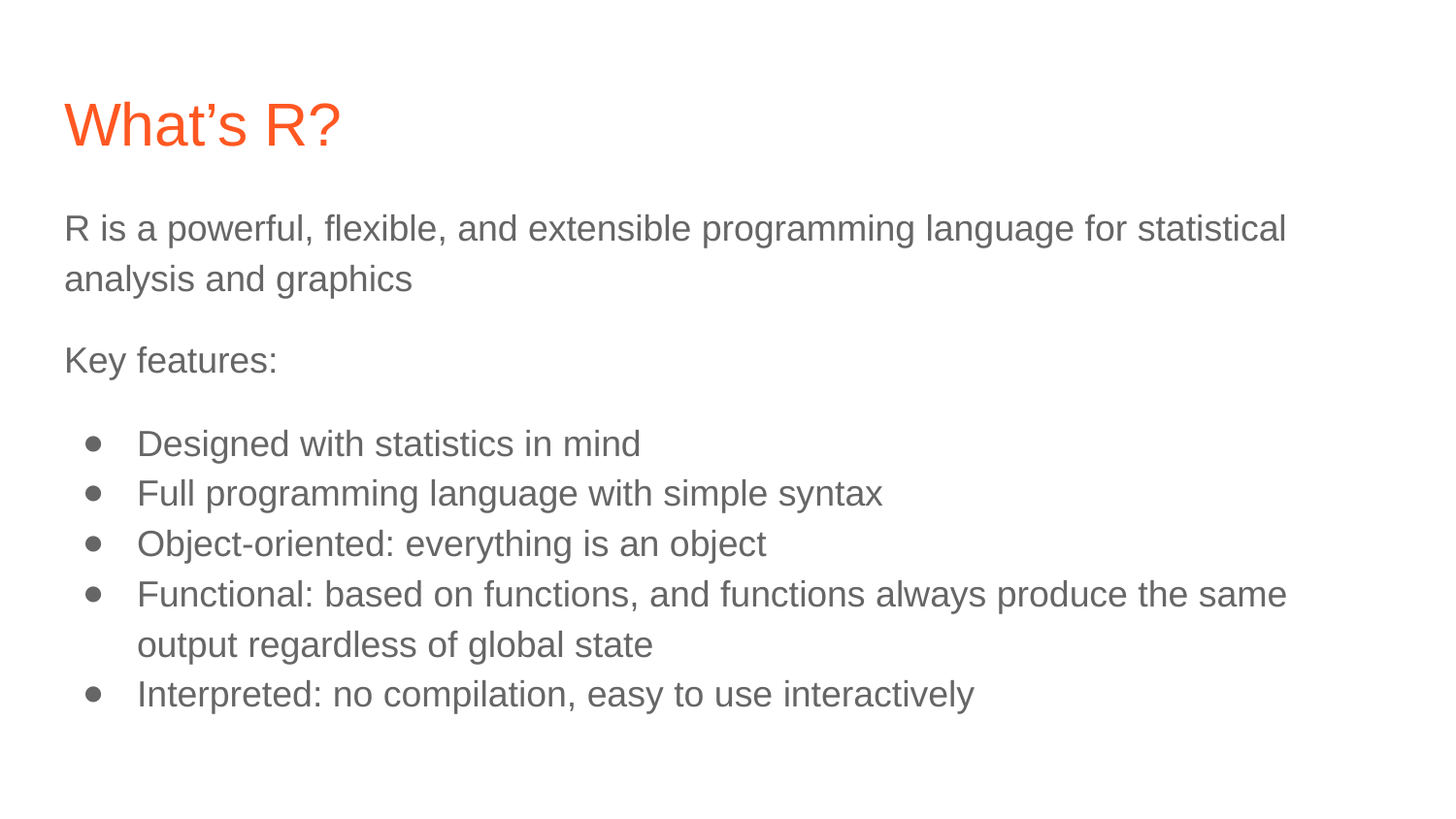

# What’s R?
R is a powerful, flexible, and extensible programming language for statistical analysis and graphics
Key features:
Designed with statistics in mind
Full programming language with simple syntax
Object-oriented: everything is an object
Functional: based on functions, and functions always produce the same output regardless of global state
Interpreted: no compilation, easy to use interactively